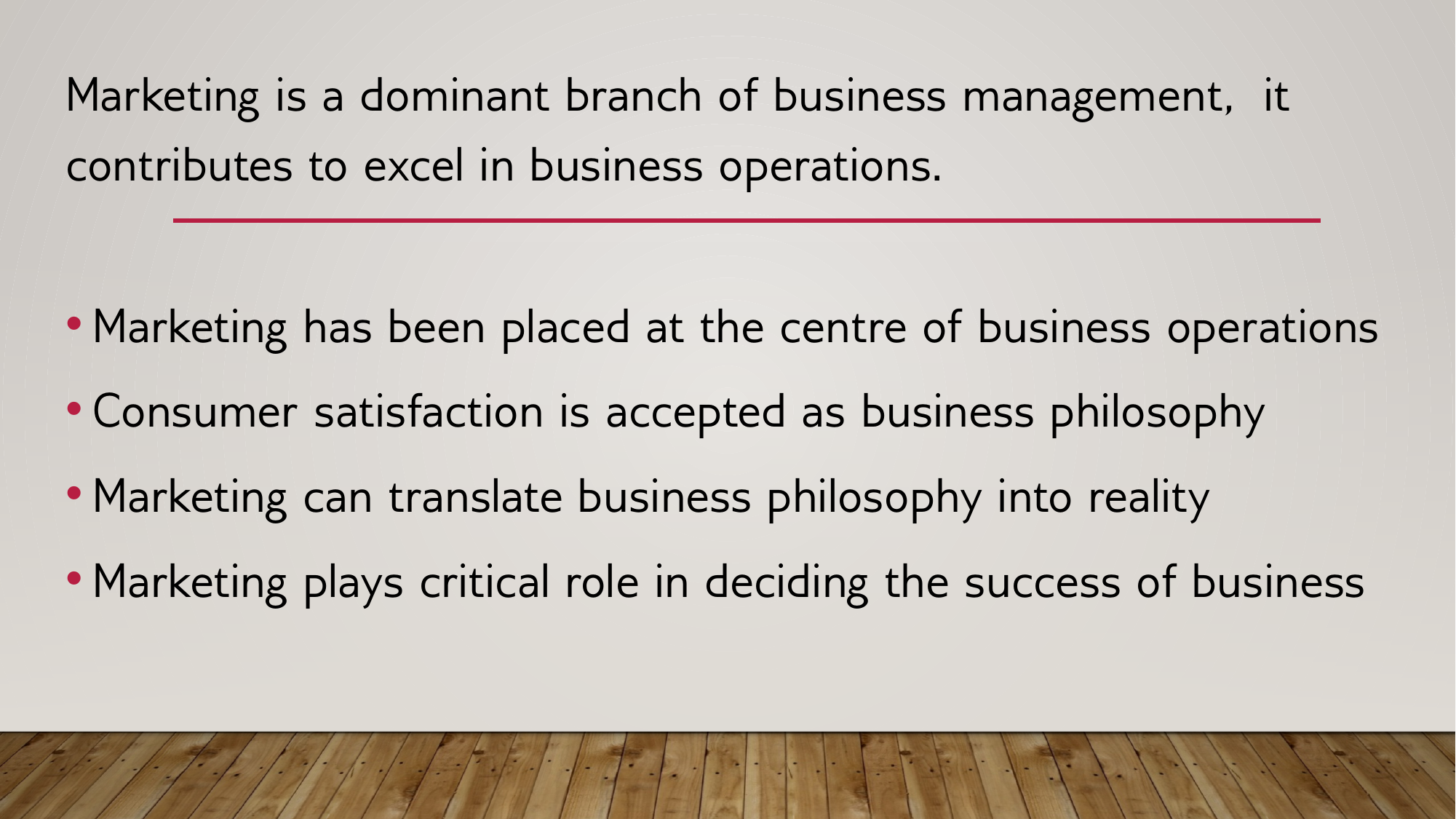

Marketing is a dominant branch of business management,  it contributes to excel in business operations.

Marketing has been placed at the centre of business operations
Consumer satisfaction is accepted as business philosophy
Marketing can translate business philosophy into reality
Marketing plays critical role in deciding the success of business